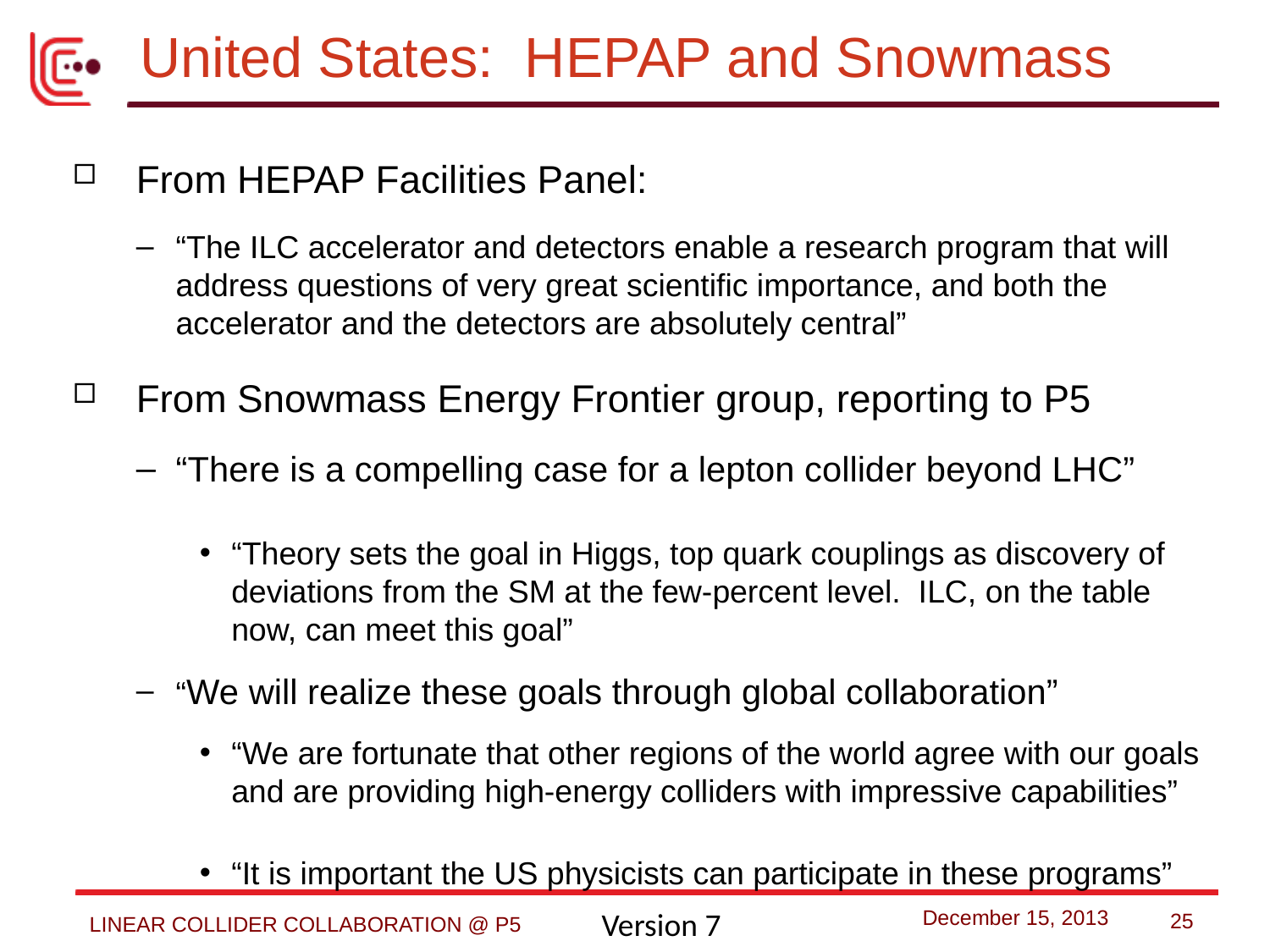

# United States:  HEPAP and Snowmass
From HEPAP Facilities Panel:

“The ILC accelerator and detectors enable a research program that will address questions of very great scientific importance, and both the accelerator and the detectors are absolutely central”

From Snowmass Energy Frontier group, reporting to P5

“There is a compelling case for a lepton collider beyond LHC”

“Theory sets the goal in Higgs, top quark couplings as discovery of deviations from the SM at the few-percent level.  ILC, on the table now, can meet this goal”

“We will realize these goals through global collaboration”

“We are fortunate that other regions of the world agree with our goals and are providing high-energy colliders with impressive capabilities”

“It is important the US physicists can participate in these programs”
25